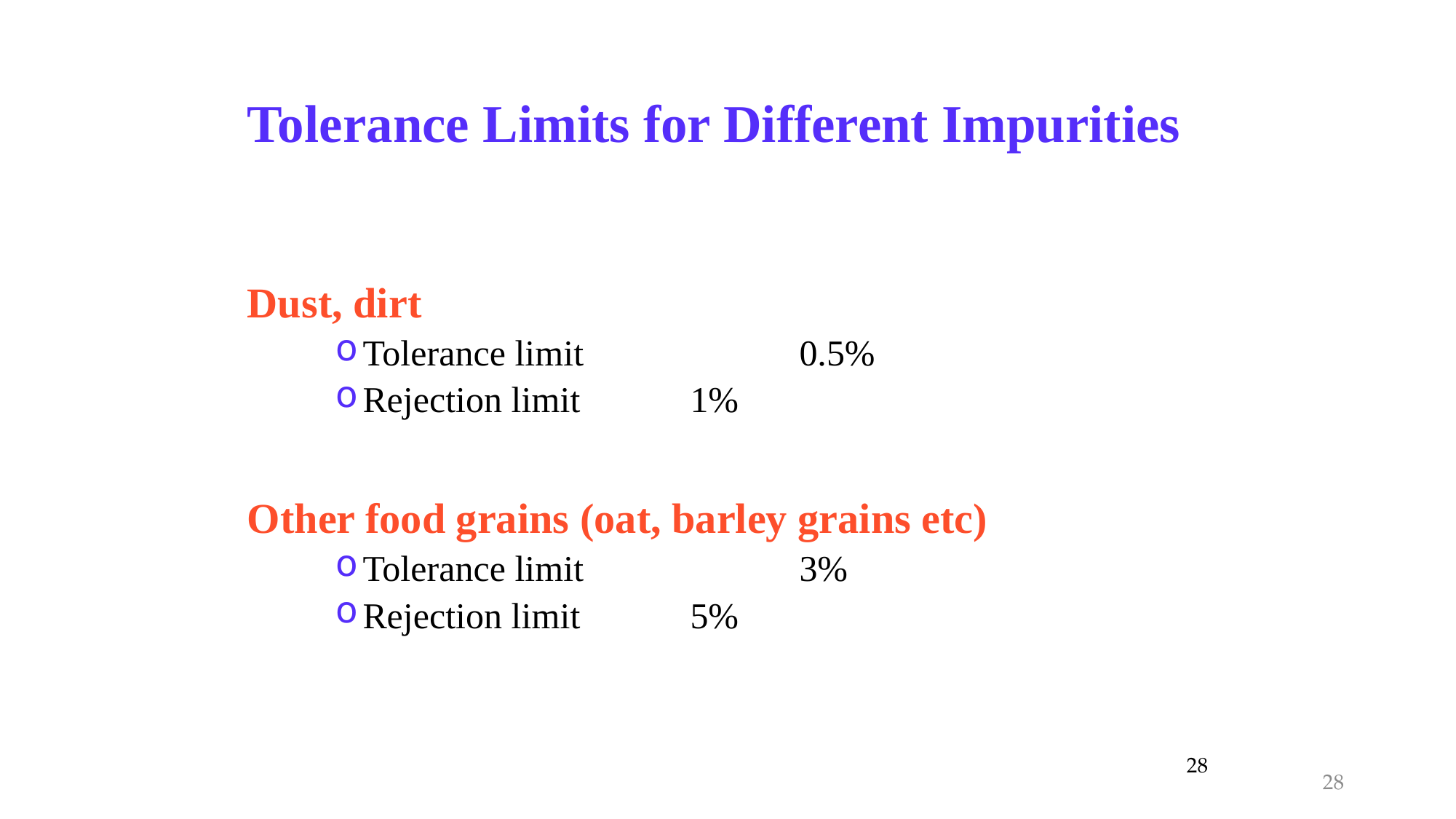

# Tolerance Limits for Different Impurities

Dust, dirt
Tolerance limit		0.5%
Rejection limit		1%

Other food grains (oat, barley grains etc)
Tolerance limit		3%
Rejection limit		5%
28
28